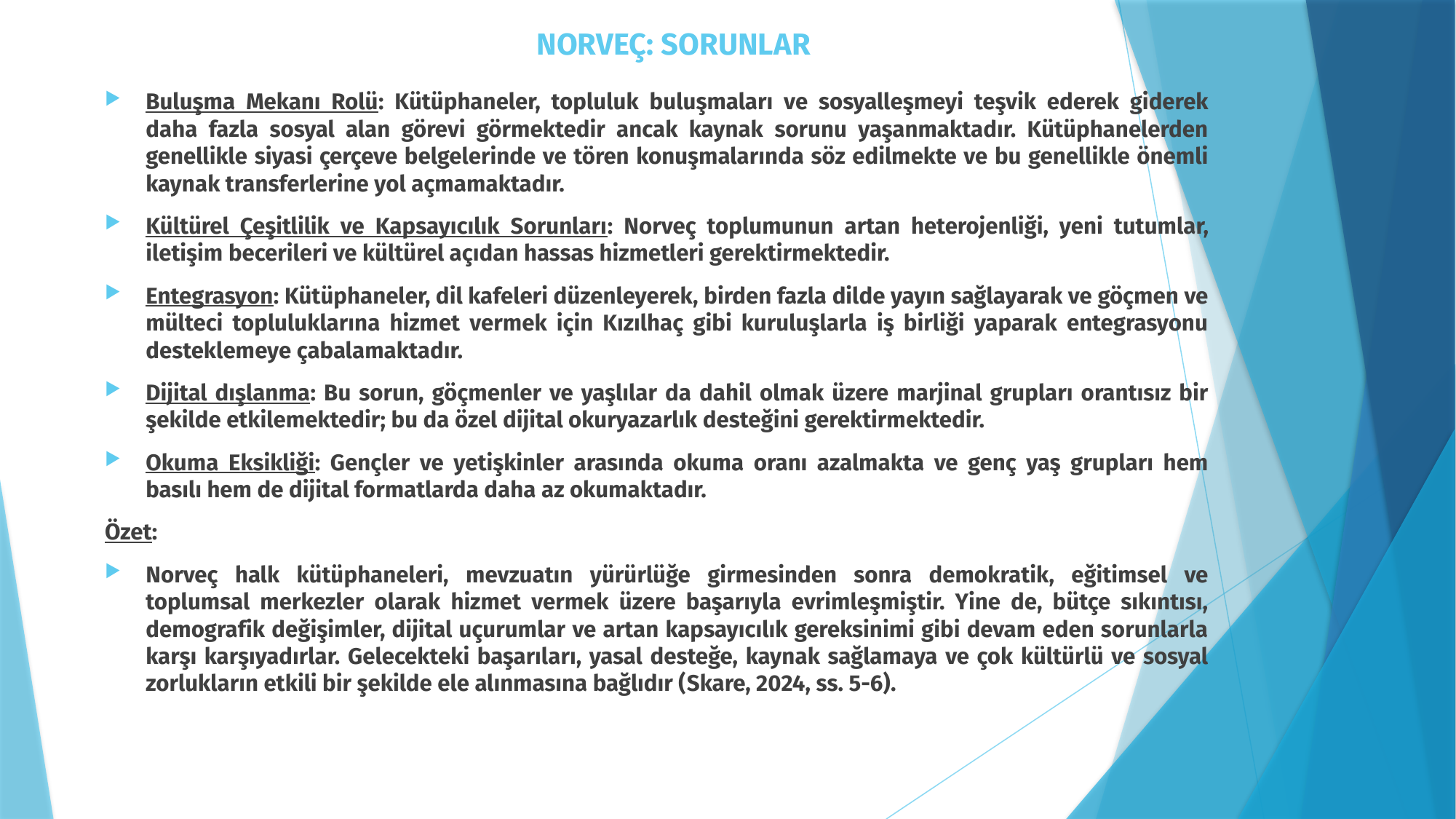

# NORVEÇ: SORUNLAR
Buluşma Mekanı Rolü: Kütüphaneler, topluluk buluşmaları ve sosyalleşmeyi teşvik ederek giderek daha fazla sosyal alan görevi görmektedir ancak kaynak sorunu yaşanmaktadır. Kütüphanelerden genellikle siyasi çerçeve belgelerinde ve tören konuşmalarında söz edilmekte ve bu genellikle önemli kaynak transferlerine yol açmamaktadır.
Kültürel Çeşitlilik ve Kapsayıcılık Sorunları: Norveç toplumunun artan heterojenliği, yeni tutumlar, iletişim becerileri ve kültürel açıdan hassas hizmetleri gerektirmektedir.
Entegrasyon: Kütüphaneler, dil kafeleri düzenleyerek, birden fazla dilde yayın sağlayarak ve göçmen ve mülteci topluluklarına hizmet vermek için Kızılhaç gibi kuruluşlarla iş birliği yaparak entegrasyonu desteklemeye çabalamaktadır.
Dijital dışlanma: Bu sorun, göçmenler ve yaşlılar da dahil olmak üzere marjinal grupları orantısız bir şekilde etkilemektedir; bu da özel dijital okuryazarlık desteğini gerektirmektedir.
Okuma Eksikliği: Gençler ve yetişkinler arasında okuma oranı azalmakta ve genç yaş grupları hem basılı hem de dijital formatlarda daha az okumaktadır.
Özet:
Norveç halk kütüphaneleri, mevzuatın yürürlüğe girmesinden sonra demokratik, eğitimsel ve toplumsal merkezler olarak hizmet vermek üzere başarıyla evrimleşmiştir. Yine de, bütçe sıkıntısı, demografik değişimler, dijital uçurumlar ve artan kapsayıcılık gereksinimi gibi devam eden sorunlarla karşı karşıyadırlar. Gelecekteki başarıları, yasal desteğe, kaynak sağlamaya ve çok kültürlü ve sosyal zorlukların etkili bir şekilde ele alınmasına bağlıdır (Skare, 2024, ss. 5-6).